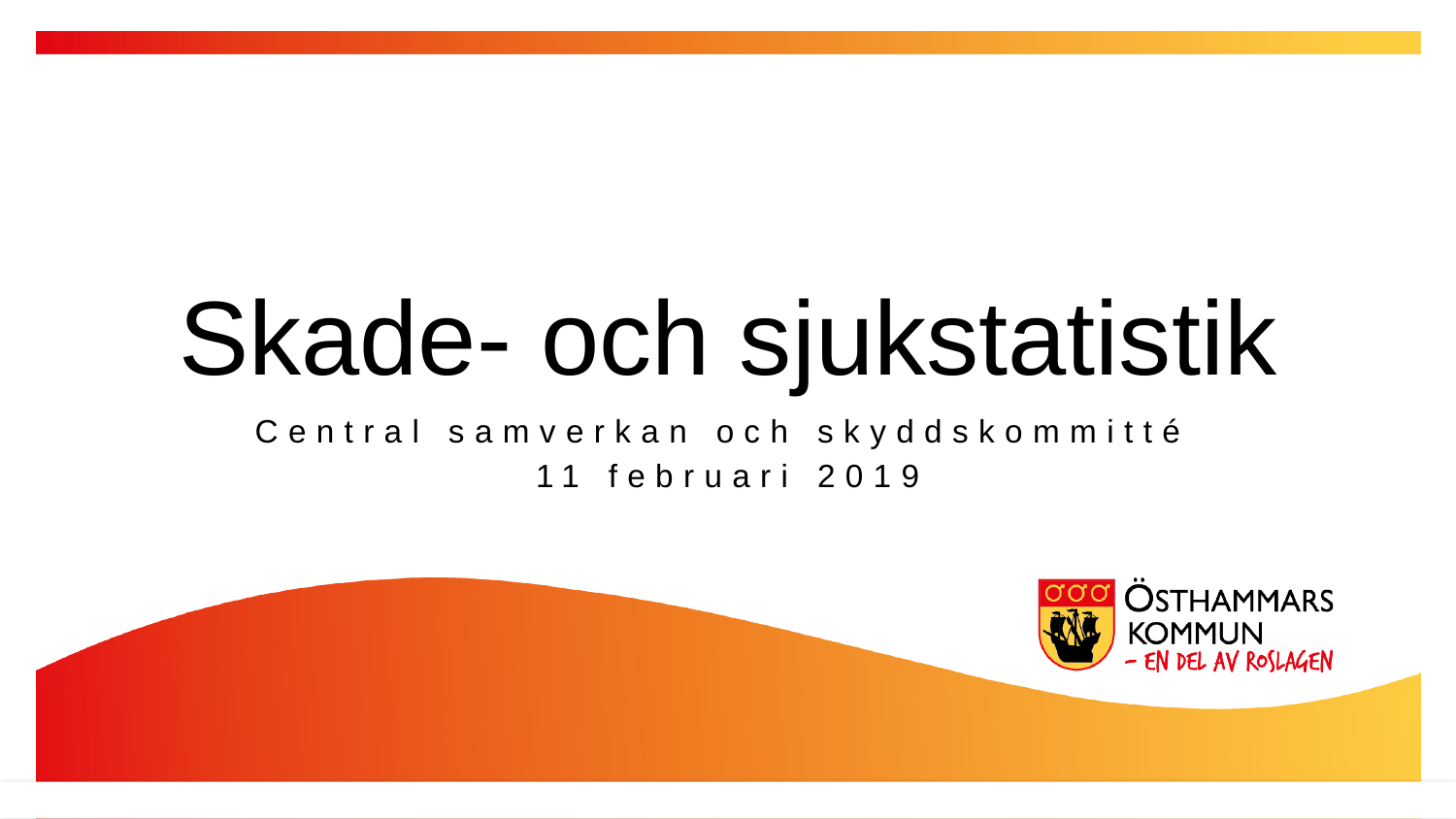

Skade- och sjukstatistik
Central samverkan och skyddskommitté
11 februari 2019